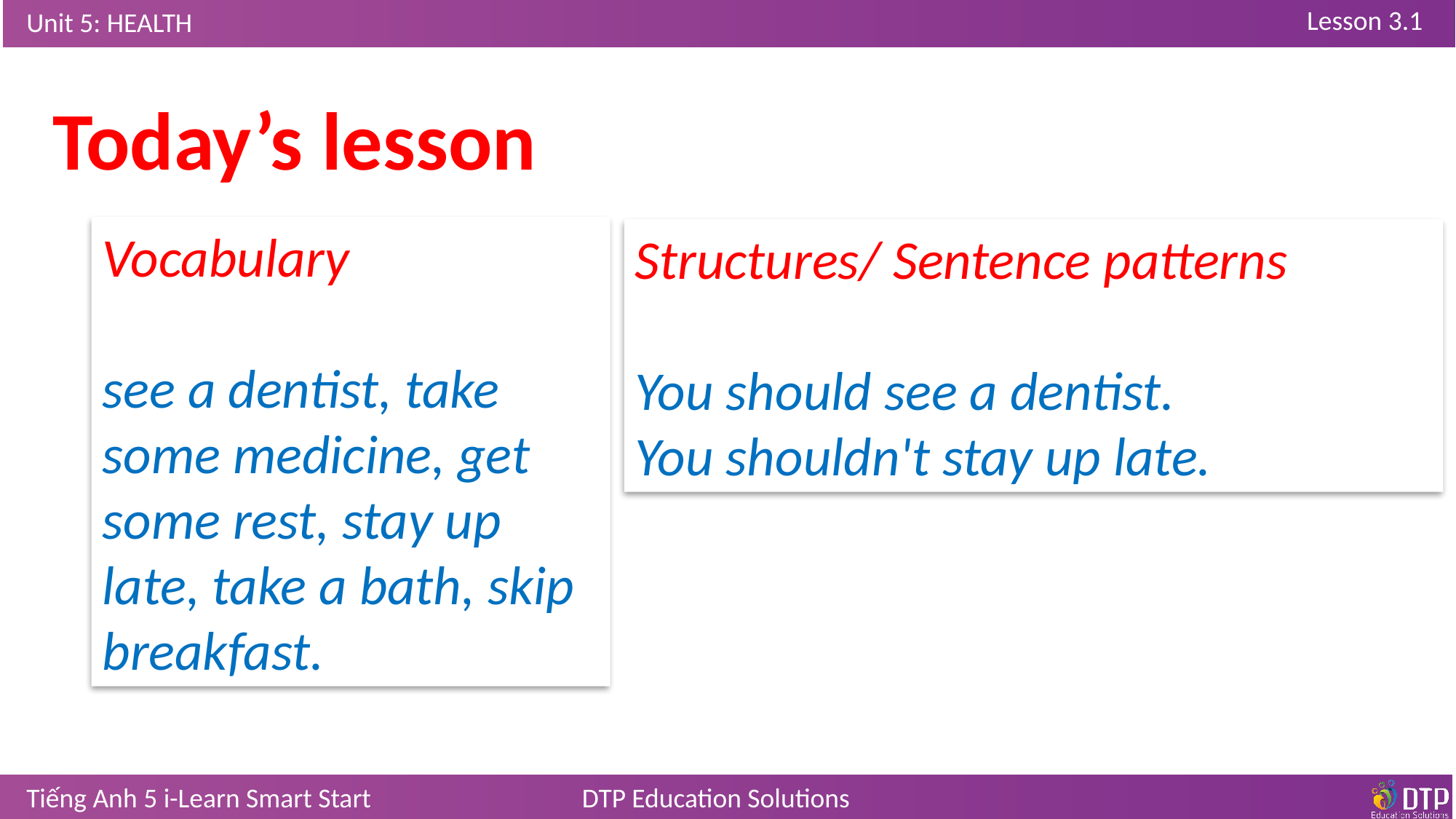

Today’s lesson
Vocabulary

see a dentist, take some medicine, get some rest, stay up late, take a bath, skip breakfast.
Structures/ Sentence patterns

You should see a dentist.
You shouldn't stay up late.